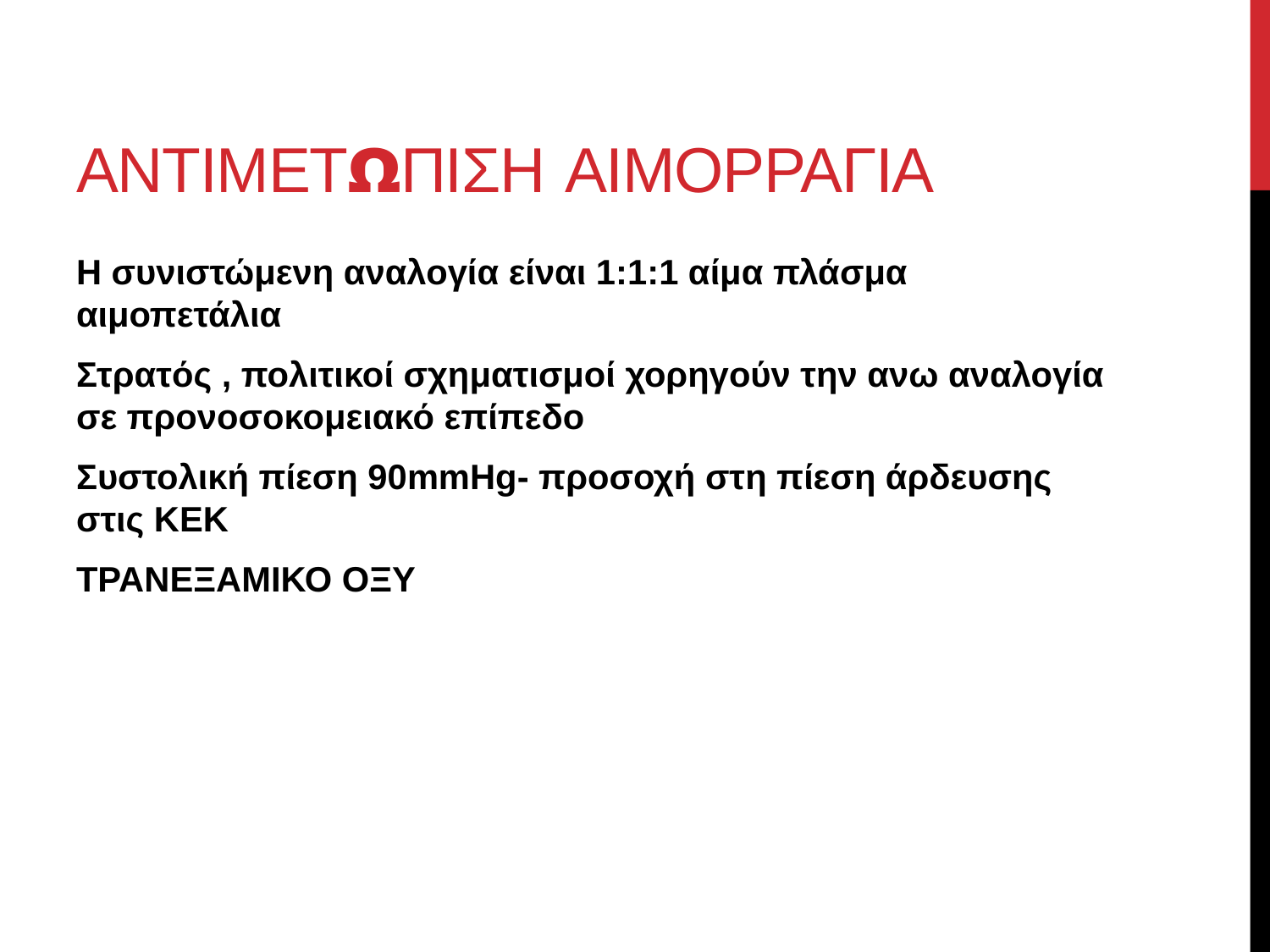

# ΑΝΤΙΜΕΤΩΠΙΣΗ ΑΙΜΟΡΡΑΓΙΑ
Η συνιστώμενη αναλογία είναι 1:1:1 αίμα πλάσμα αιμοπετάλια
Στρατός , πολιτικοί σχηματισμοί χορηγούν την ανω αναλογία σε προνοσοκομειακό επίπεδο
Συστολική πίεση 90mmHg- προσοχή στη πίεση άρδευσης στις ΚΕΚ
ΤΡΑΝΕΞΑΜΙΚΟ ΟΞΥ